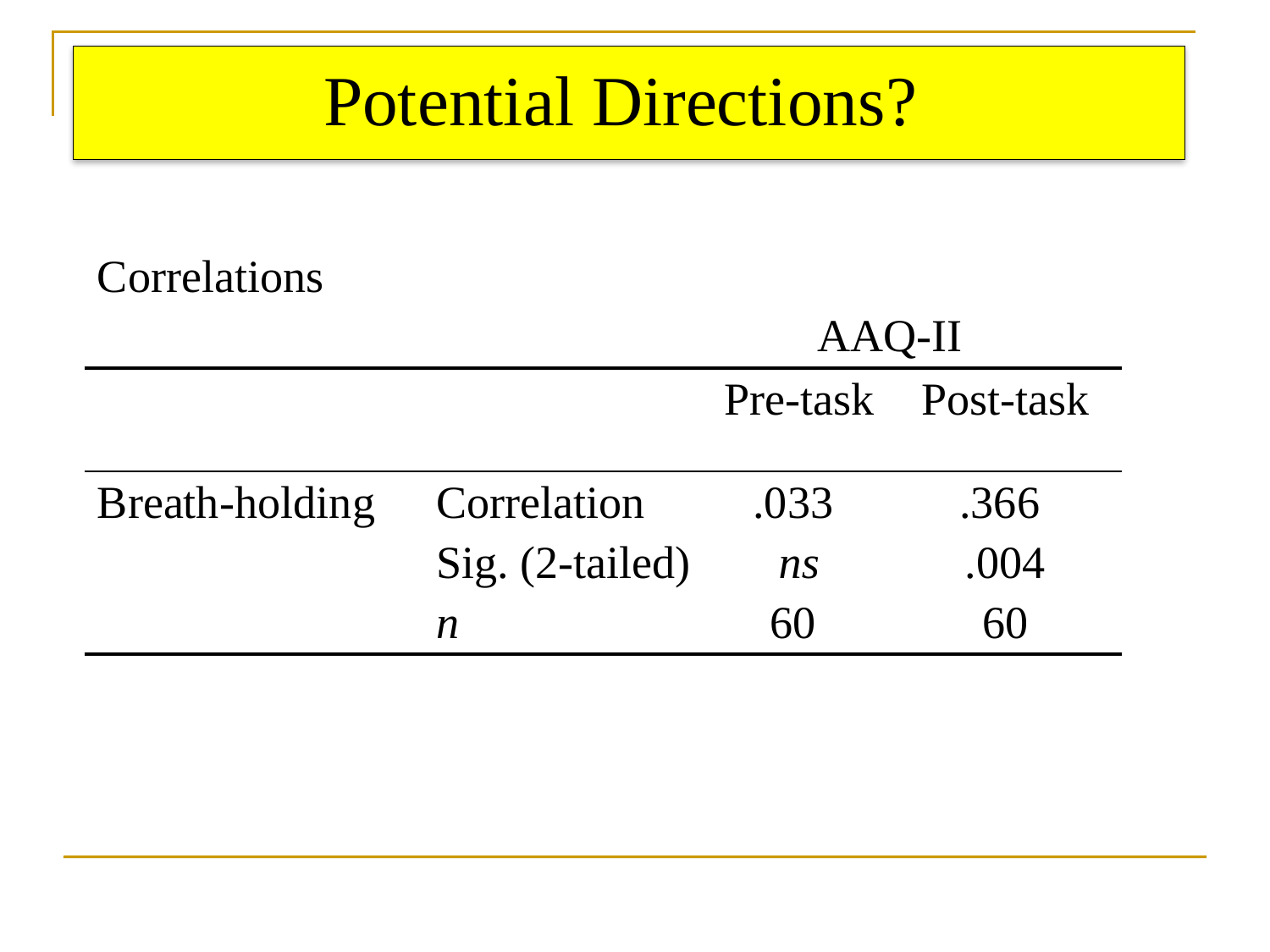

Potential Directions?
| Correlations AAQ-II |  |  |  |
| --- | --- | --- | --- |
|  |  | Pre-task | Post-task |
| Breath-holding | Correlation Sig. (2-tailed) n | .033 ns 60 | .366 .004 60 |
|  |  |  |  |